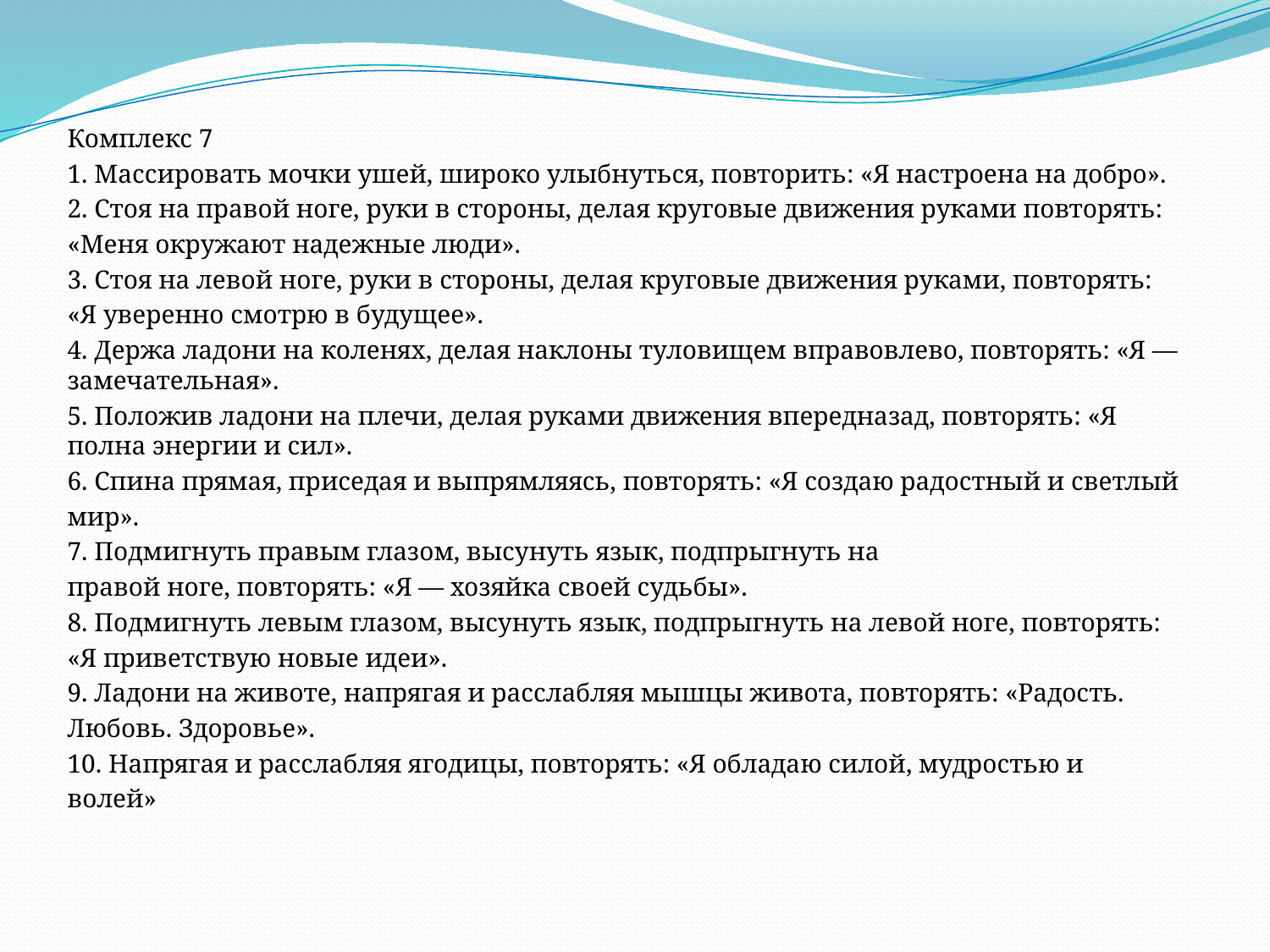

Комплекс 7
1. Массировать мочки ушей, широко улыбнуться, повторить: «Я настроена на добро».
2. Стоя на правой ноге, руки в стороны, делая круговые движения руками повторять:
«Меня окружают надежные люди».
3. Стоя на левой ноге, руки в стороны, делая круговые движения руками, повторять:
«Я уверенно смотрю в будущее».
4. Держа ладони на коленях, делая наклоны туловищем вправовлево, повторять: «Я — замечательная».
5. Положив ладони на плечи, делая руками движения впередназад, повторять: «Я полна энергии и сил».
6. Спина прямая, приседая и выпрямляясь, повторять: «Я создаю радостный и светлый
мир».
7. Подмигнуть правым глазом, высунуть язык, подпрыгнуть на
правой ноге, повторять: «Я — хозяйка своей судьбы».
8. Подмигнуть левым глазом, высунуть язык, подпрыгнуть на левой ноге, повторять:
«Я приветствую новые идеи».
9. Ладони на животе, напрягая и расслабляя мышцы живота, повторять: «Радость.
Любовь. Здоровье».
10. Напрягая и расслабляя ягодицы, повторять: «Я обладаю силой, мудростью и
волей»